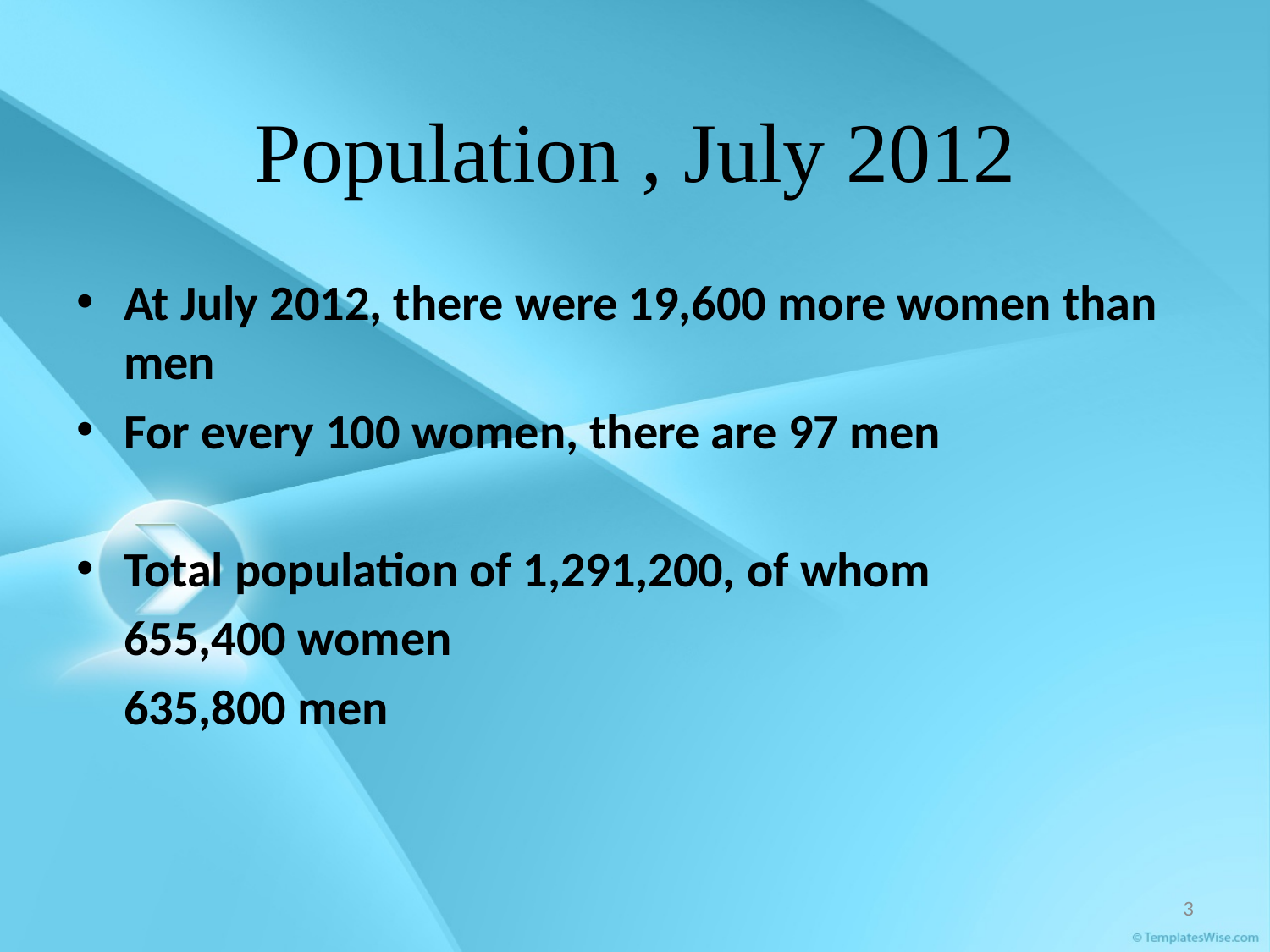

# Population , July 2012
At July 2012, there were 19,600 more women than men
For every 100 women, there are 97 men

Total population of 1,291,200, of whom
	655,400 women
	635,800 men

3